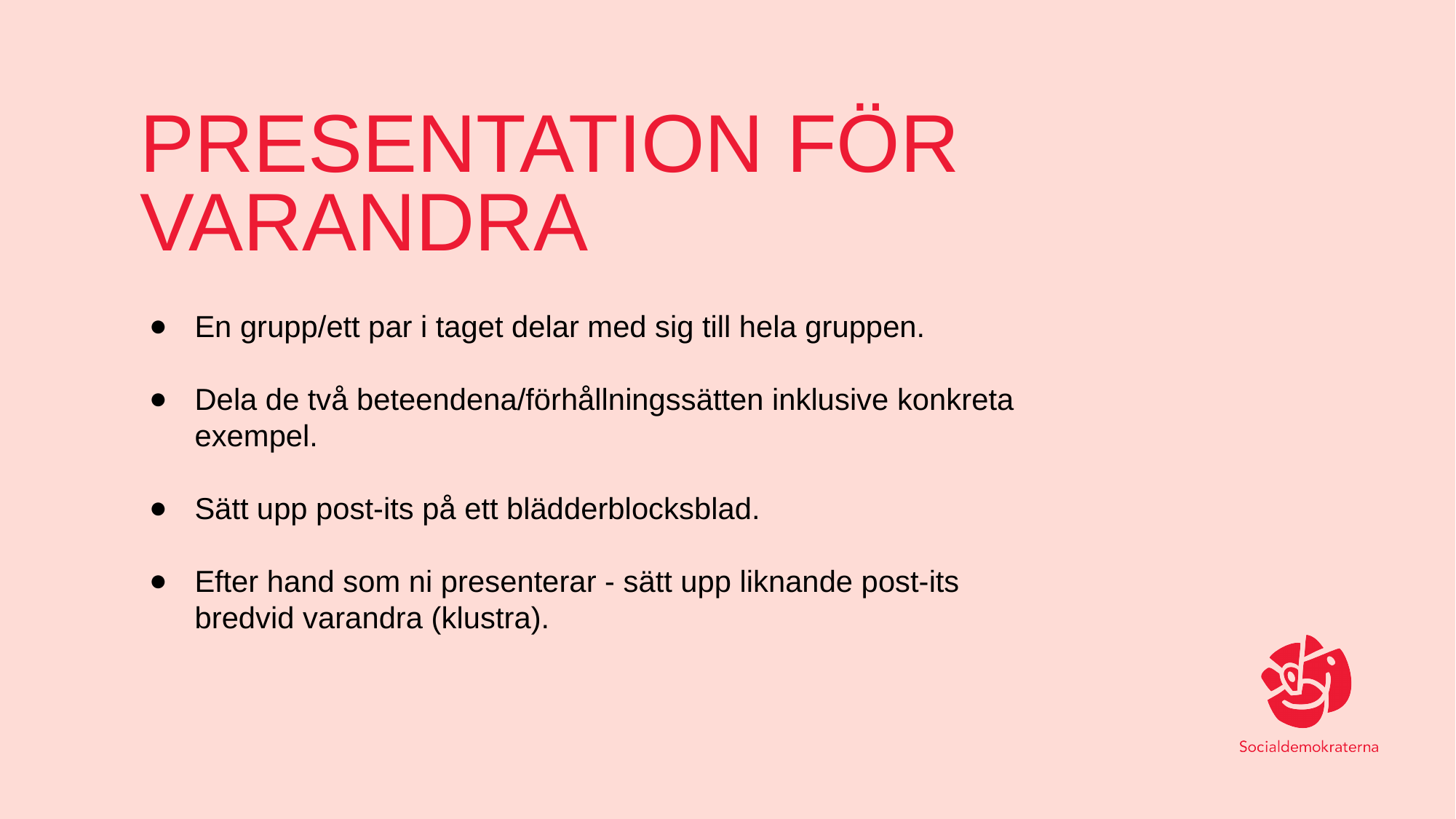

# PRESENTATION FÖR VARANDRA
En grupp/ett par i taget delar med sig till hela gruppen.
Dela de två beteendena/förhållningssätten inklusive konkreta exempel.
Sätt upp post-its på ett blädderblocksblad.
Efter hand som ni presenterar - sätt upp liknande post-its bredvid varandra (klustra).